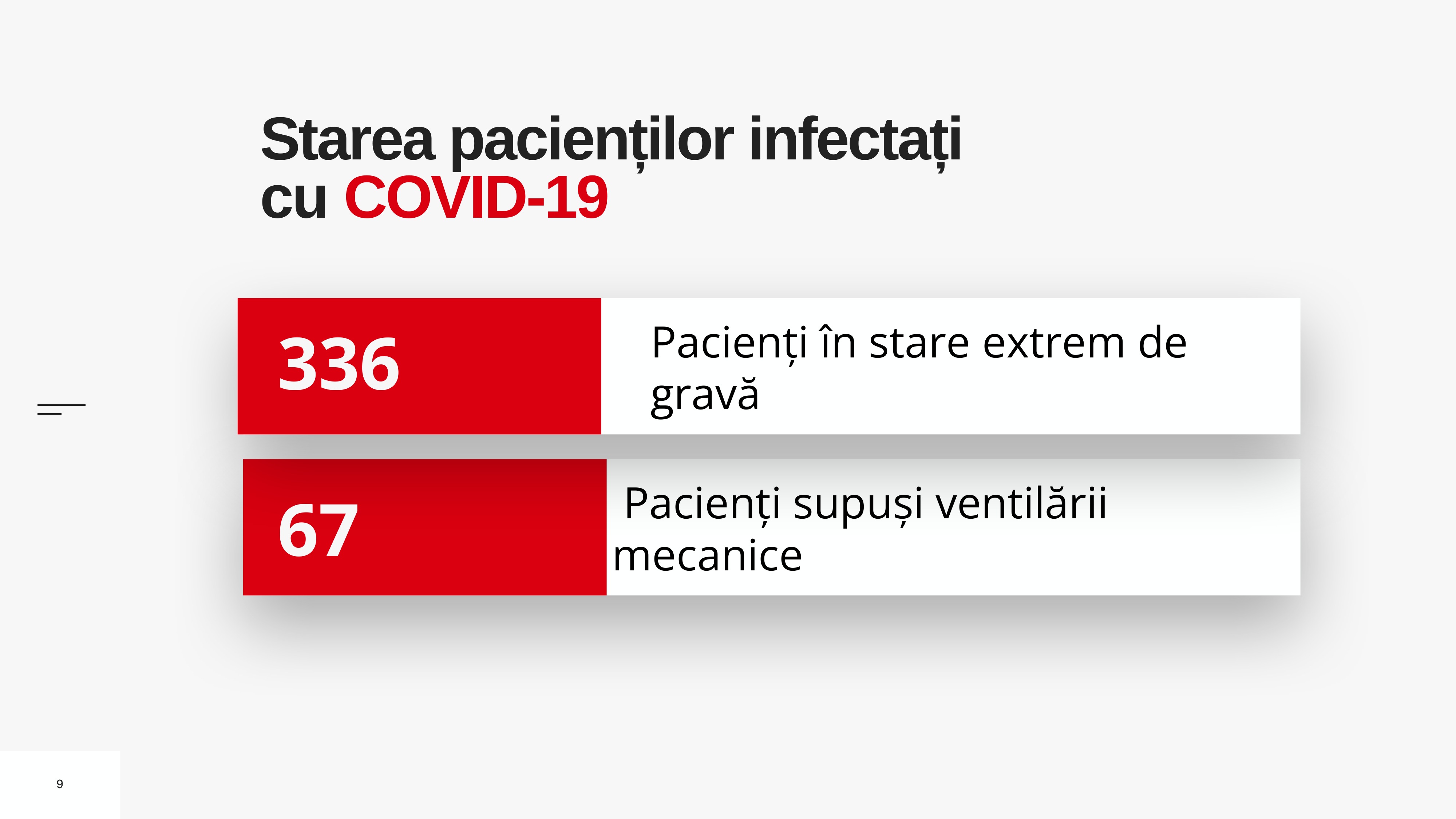

# Starea pacienților infectați cu COVID-19

Pacienți în stare extrem de gravă

336

 Pacienți supuși ventilării mecanice

67
9
9